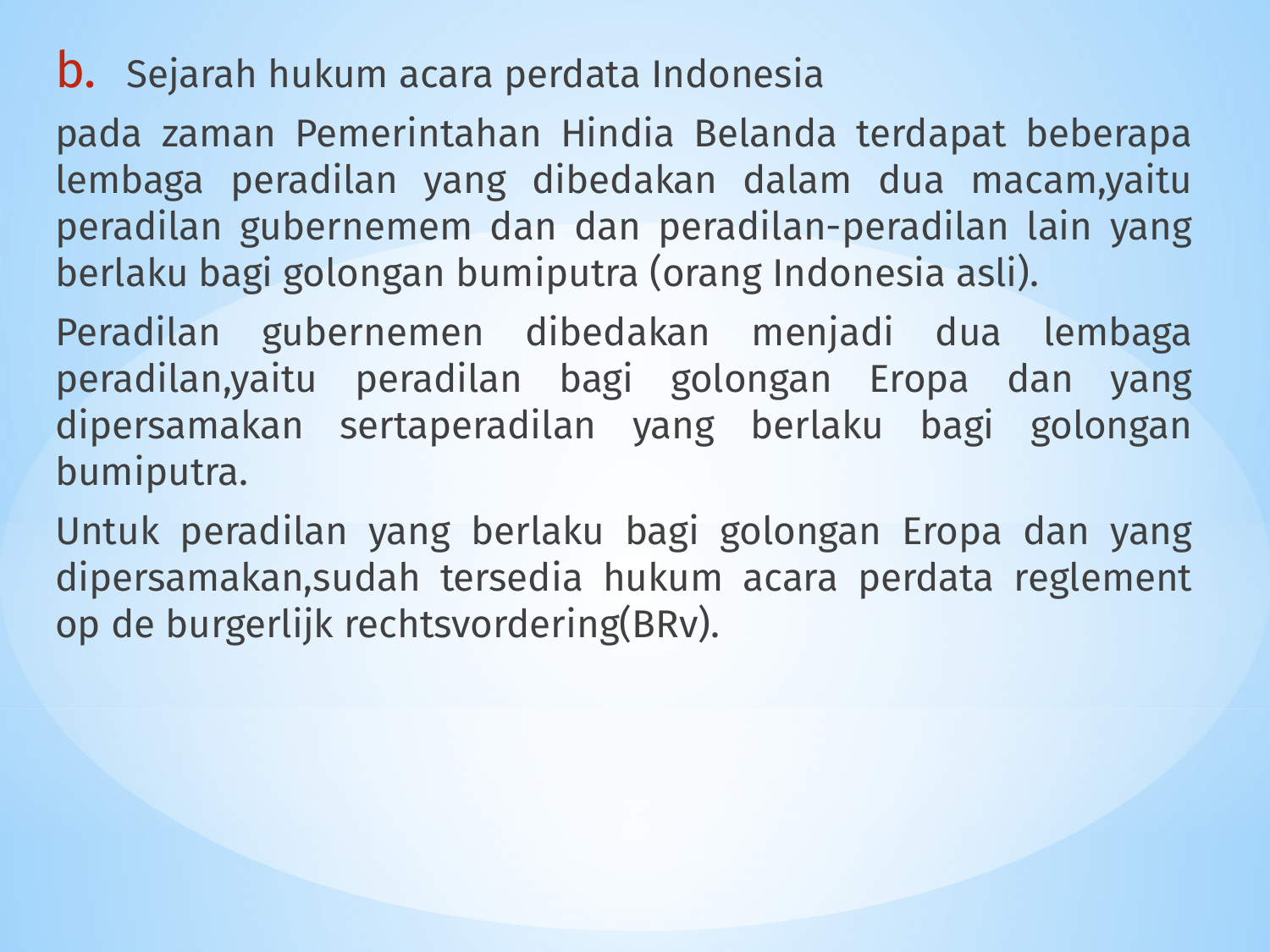

Sejarah hukum acara perdata Indonesia
pada zaman Pemerintahan Hindia Belanda terdapat beberapa lembaga peradilan yang dibedakan dalam dua macam,yaitu peradilan gubernemem dan dan peradilan-peradilan lain yang berlaku bagi golongan bumiputra (orang Indonesia asli).
Peradilan gubernemen dibedakan menjadi dua lembaga peradilan,yaitu peradilan bagi golongan Eropa dan yang dipersamakan sertaperadilan yang berlaku bagi golongan bumiputra.
Untuk peradilan yang berlaku bagi golongan Eropa dan yang dipersamakan,sudah tersedia hukum acara perdata reglement op de burgerlijk rechtsvordering(BRv).